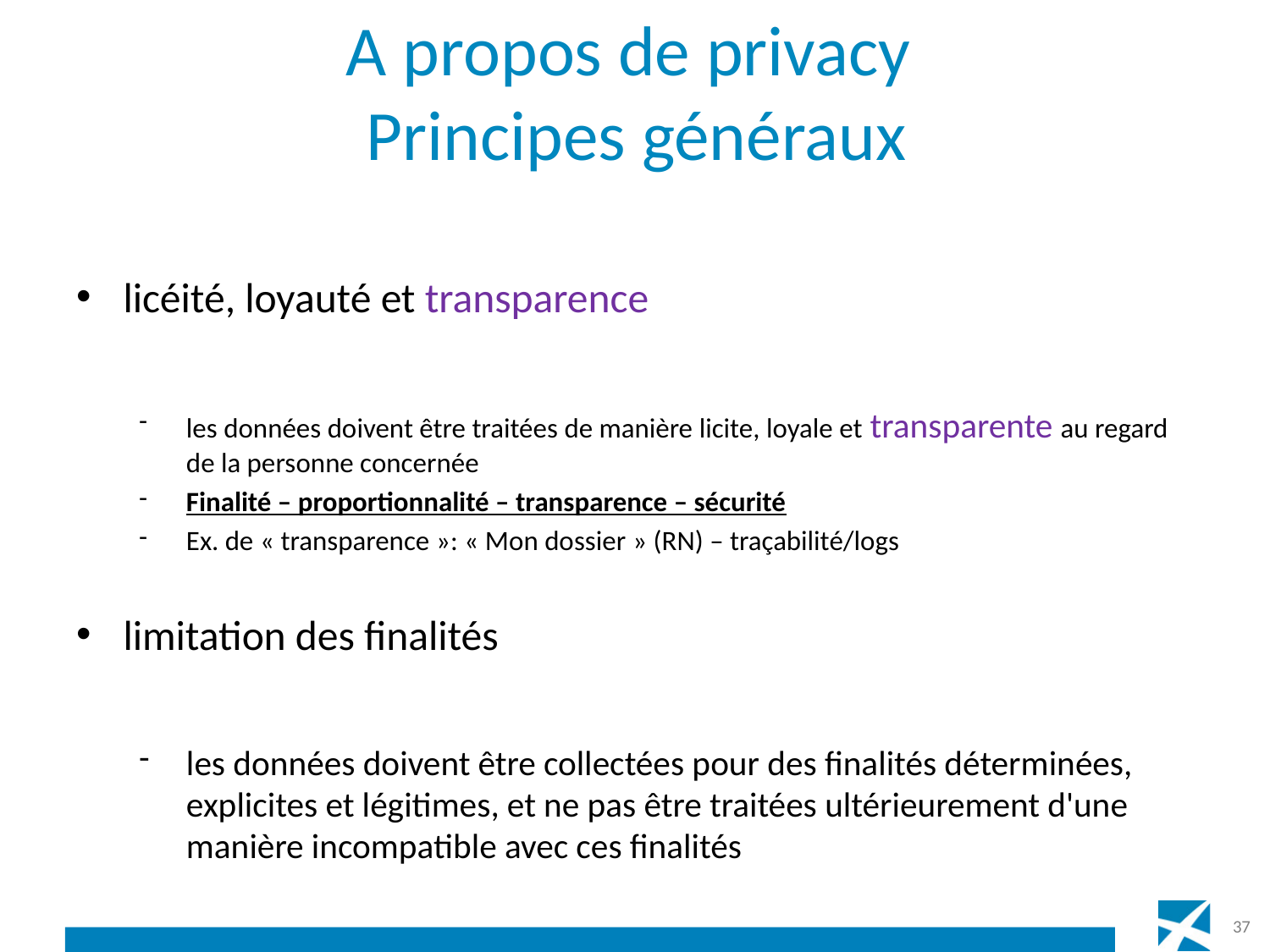

# A propos de privacy Principes généraux

licéité, loyauté et transparence

les données doivent être traitées de manière licite, loyale et transparente au regard de la personne concernée
Finalité – proportionnalité – transparence – sécurité
Ex. de « transparence »: « Mon dossier » (RN) – traçabilité/logs

limitation des finalités

les données doivent être collectées pour des finalités déterminées, explicites et légitimes, et ne pas être traitées ultérieurement d'une manière incompatible avec ces finalités

37